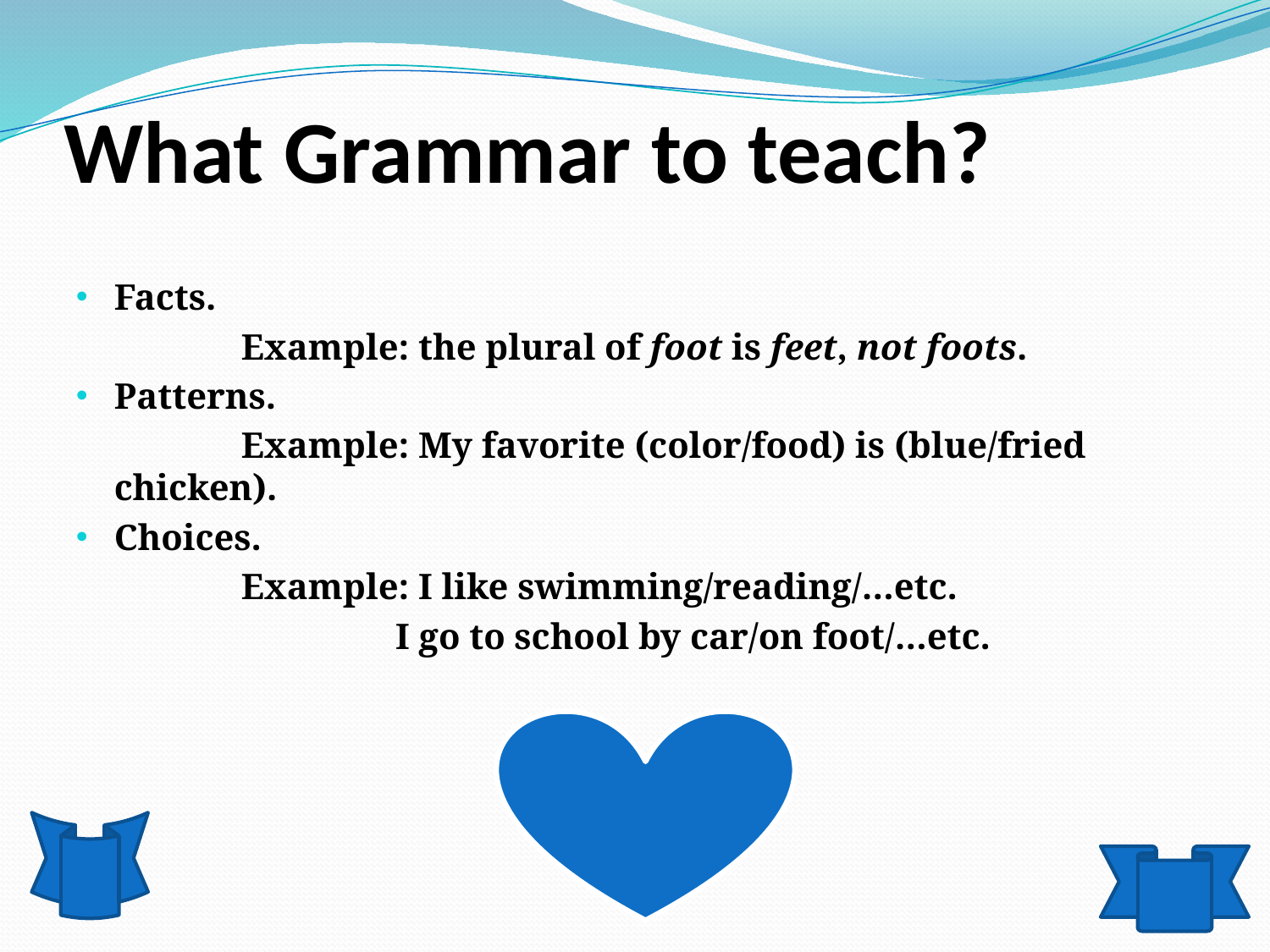

# What Grammar to teach?
Facts.
		Example: the plural of foot is feet, not foots.
Patterns.
		Example: My favorite (color/food) is (blue/fried chicken).
Choices.
		Example: I like swimming/reading/…etc.
			   I go to school by car/on foot/…etc.